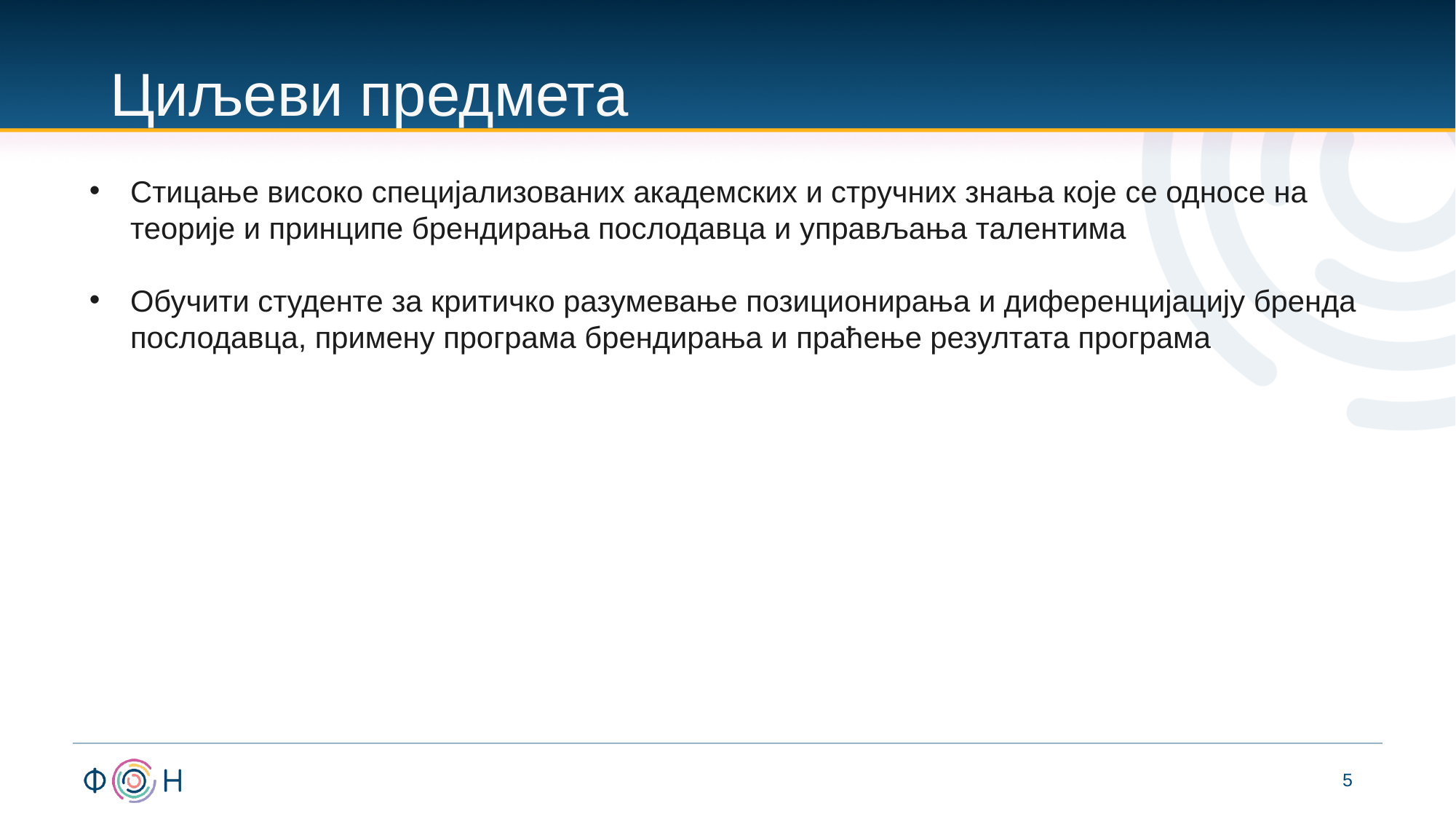

# Циљеви предмета
Стицање високо специјализованих академских и стручних знања које се односе на теорије и принципе брендирања послодавца и управљања талентима

Обучити студенте за критичко разумевање позиционирања и диференцијацију бренда послодавца, примену програма брендирања и праћење резултата програма
5